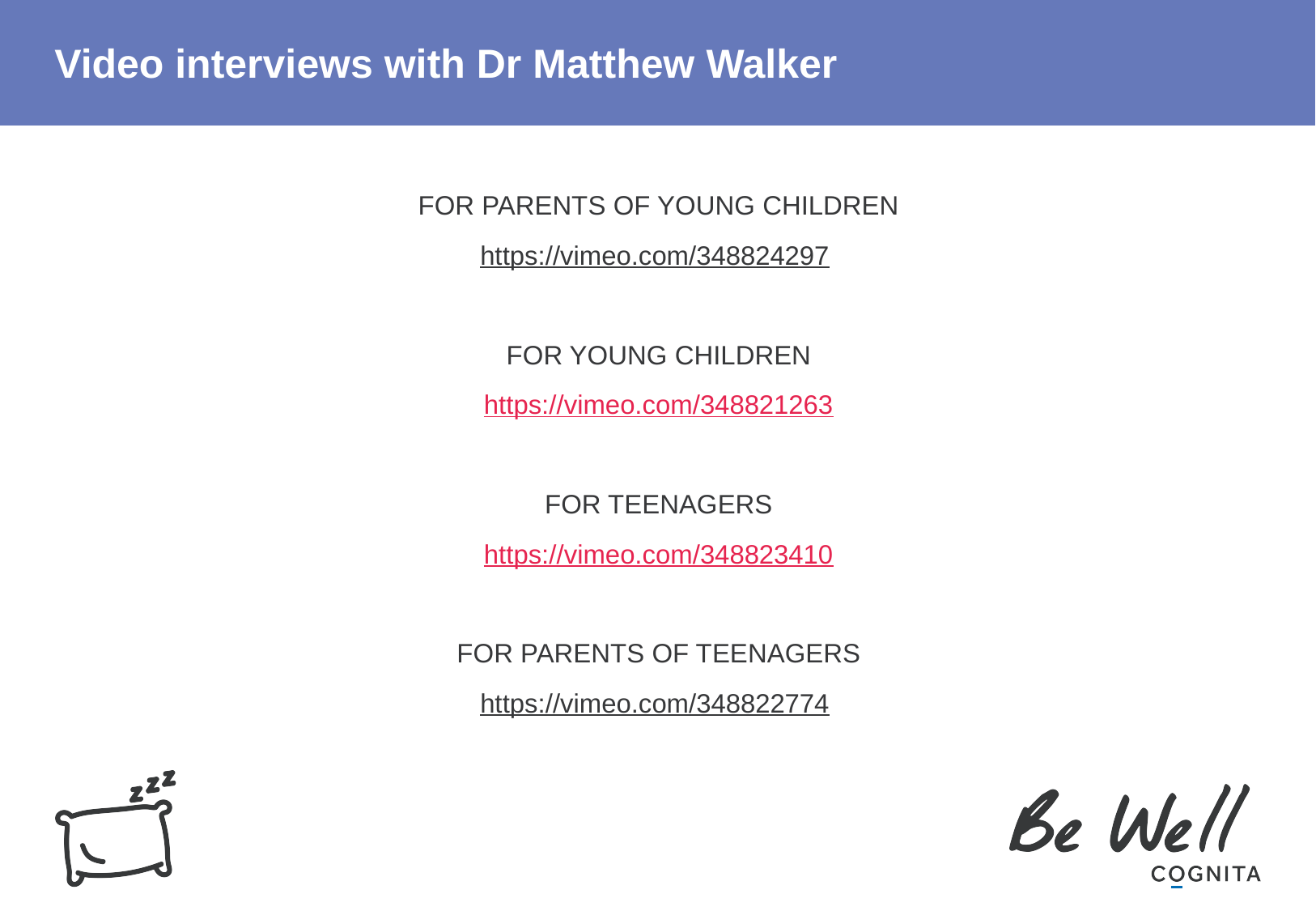

# Video interviews with Dr Matthew Walker

FOR PARENTS OF YOUNG CHILDREN
https://vimeo.com/348824297

FOR YOUNG CHILDREN
https://vimeo.com/348821263

FOR TEENAGERS
https://vimeo.com/348823410

FOR PARENTS OF TEENAGERS
https://vimeo.com/348822774